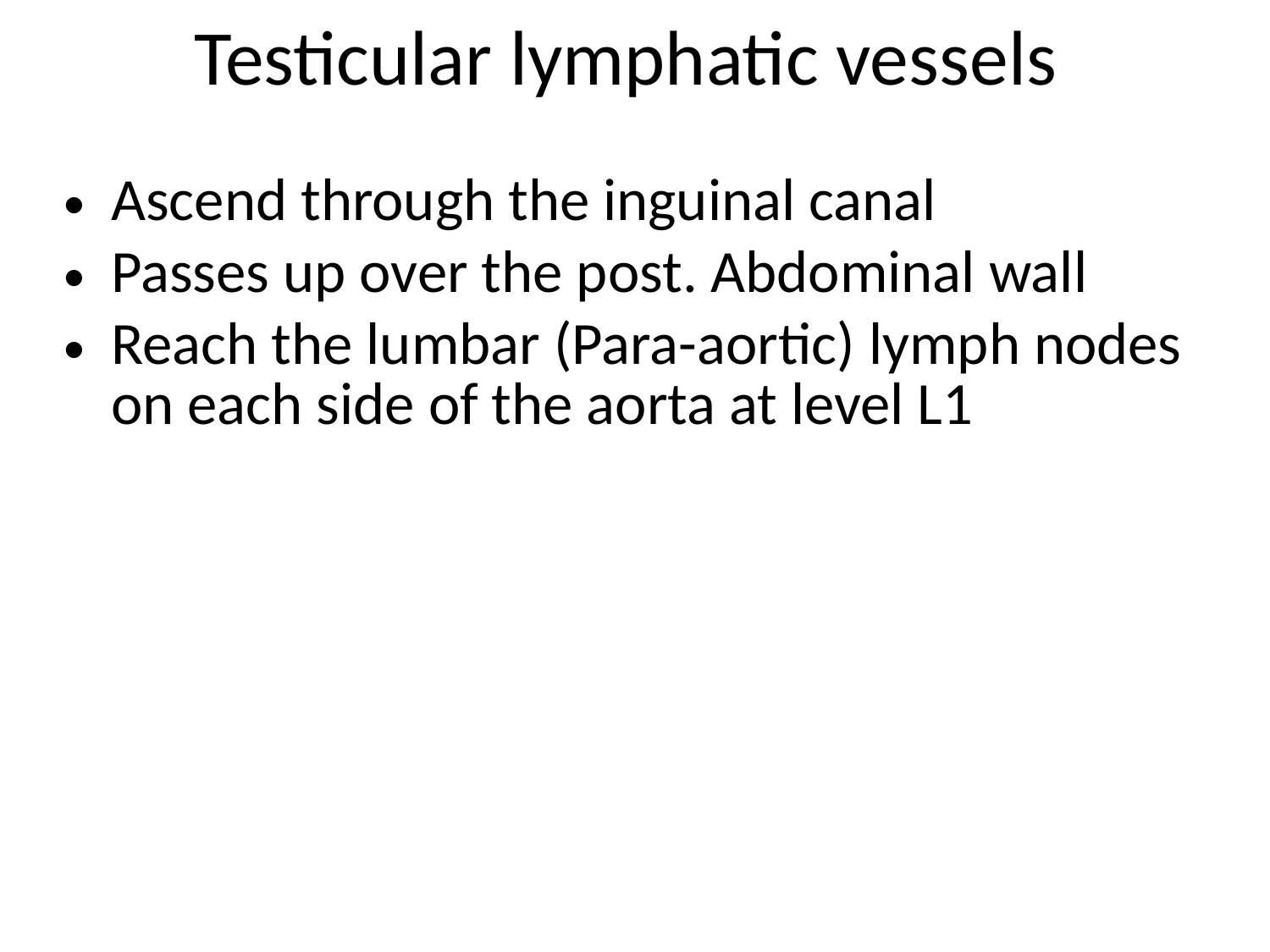

Testicular lymphatic vessels
Ascend through the inguinal canal
Passes up over the post. Abdominal wall
Reach the lumbar (Para-aortic) lymph nodes on each side of the aorta at level L1